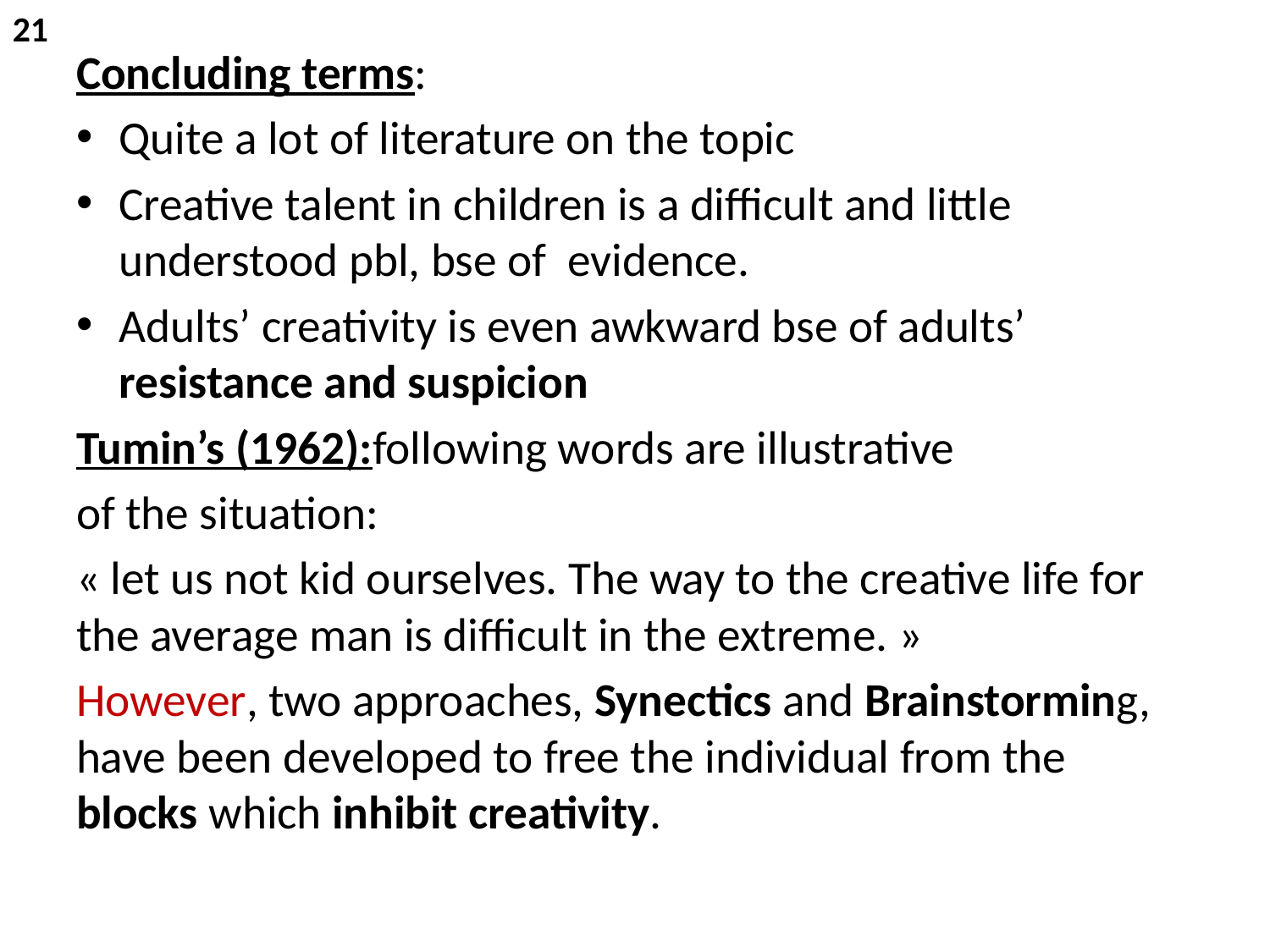

21
Concluding terms:
Quite a lot of literature on the topic
Creative talent in children is a difficult and little understood pbl, bse of  evidence.
Adults’ creativity is even awkward bse of adults’ resistance and suspicion
Tumin’s (1962):following words are illustrative
of the situation:
« let us not kid ourselves. The way to the creative life for the average man is difficult in the extreme. »
However, two approaches, Synectics and Brainstorming, have been developed to free the individual from the blocks which inhibit creativity.
#